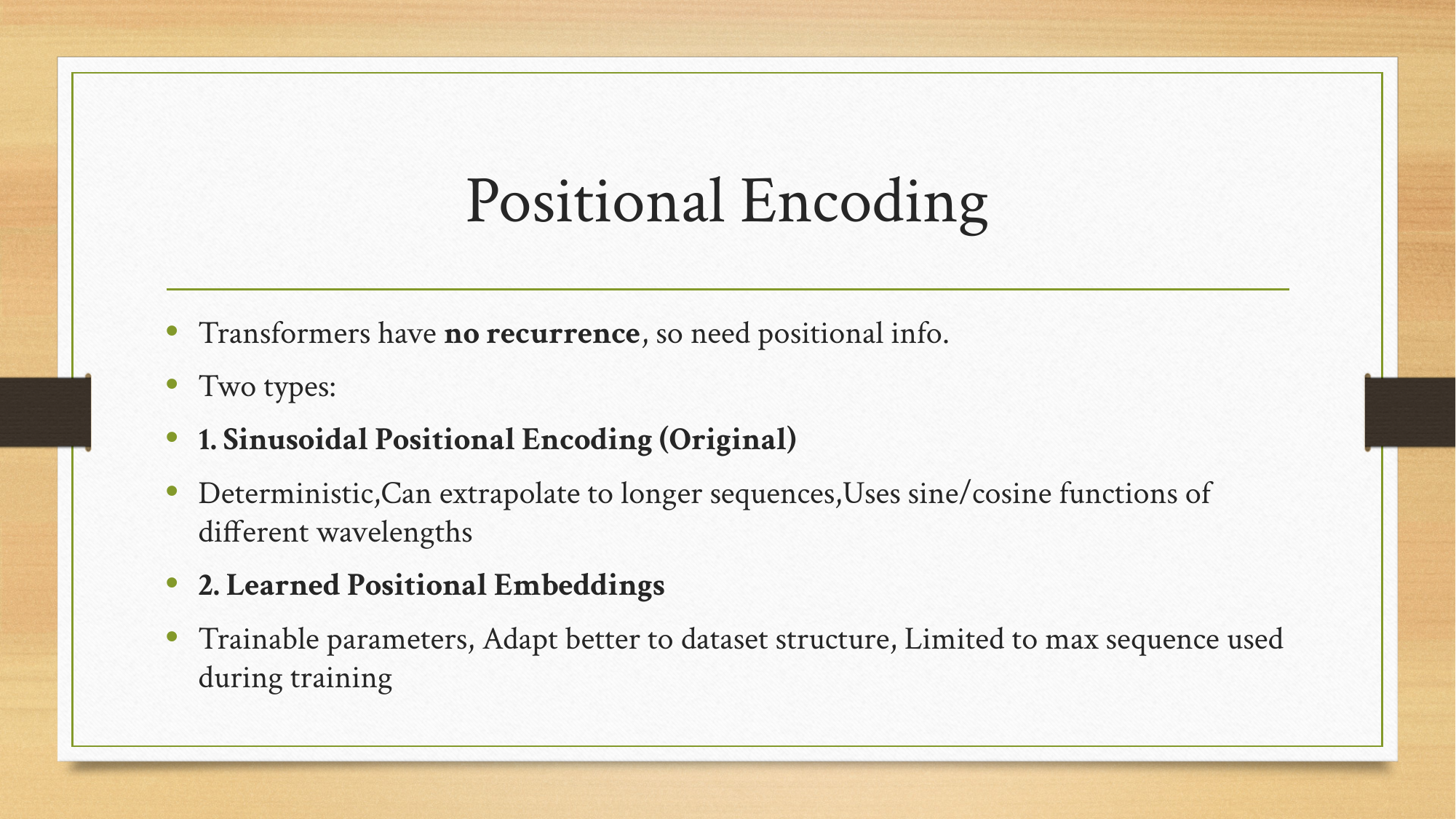

# Positional Encoding
Transformers have no recurrence, so need positional info.
Two types:
1. Sinusoidal Positional Encoding (Original)
Deterministic,Can extrapolate to longer sequences,Uses sine/cosine functions of different wavelengths
2. Learned Positional Embeddings
Trainable parameters, Adapt better to dataset structure, Limited to max sequence used during training